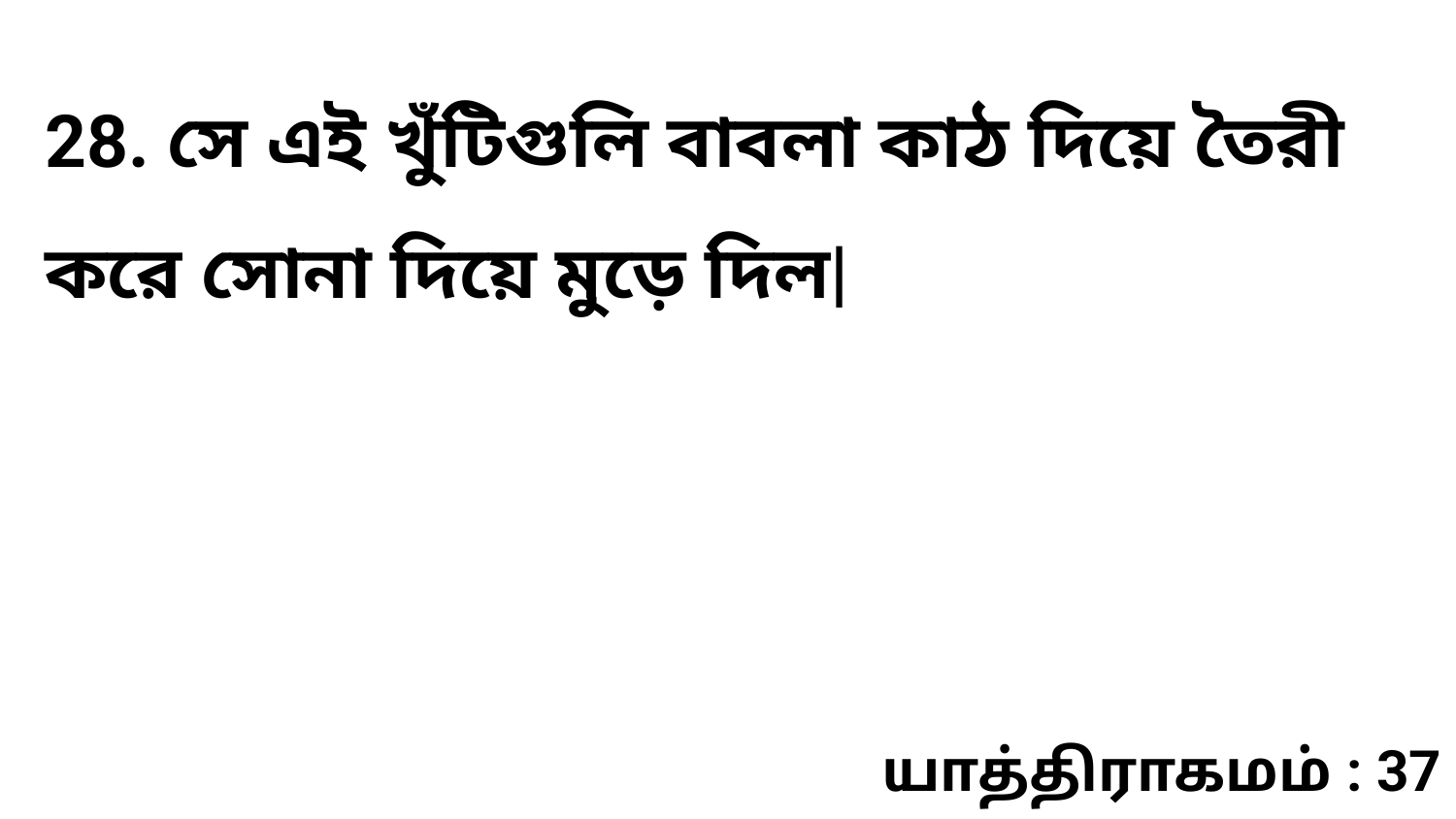

28. সে এই খুঁটিগুলি বাবলা কাঠ দিয়ে তৈরী করে সোনা দিয়ে মুড়ে দিল|
யாத்திராகமம் : 37